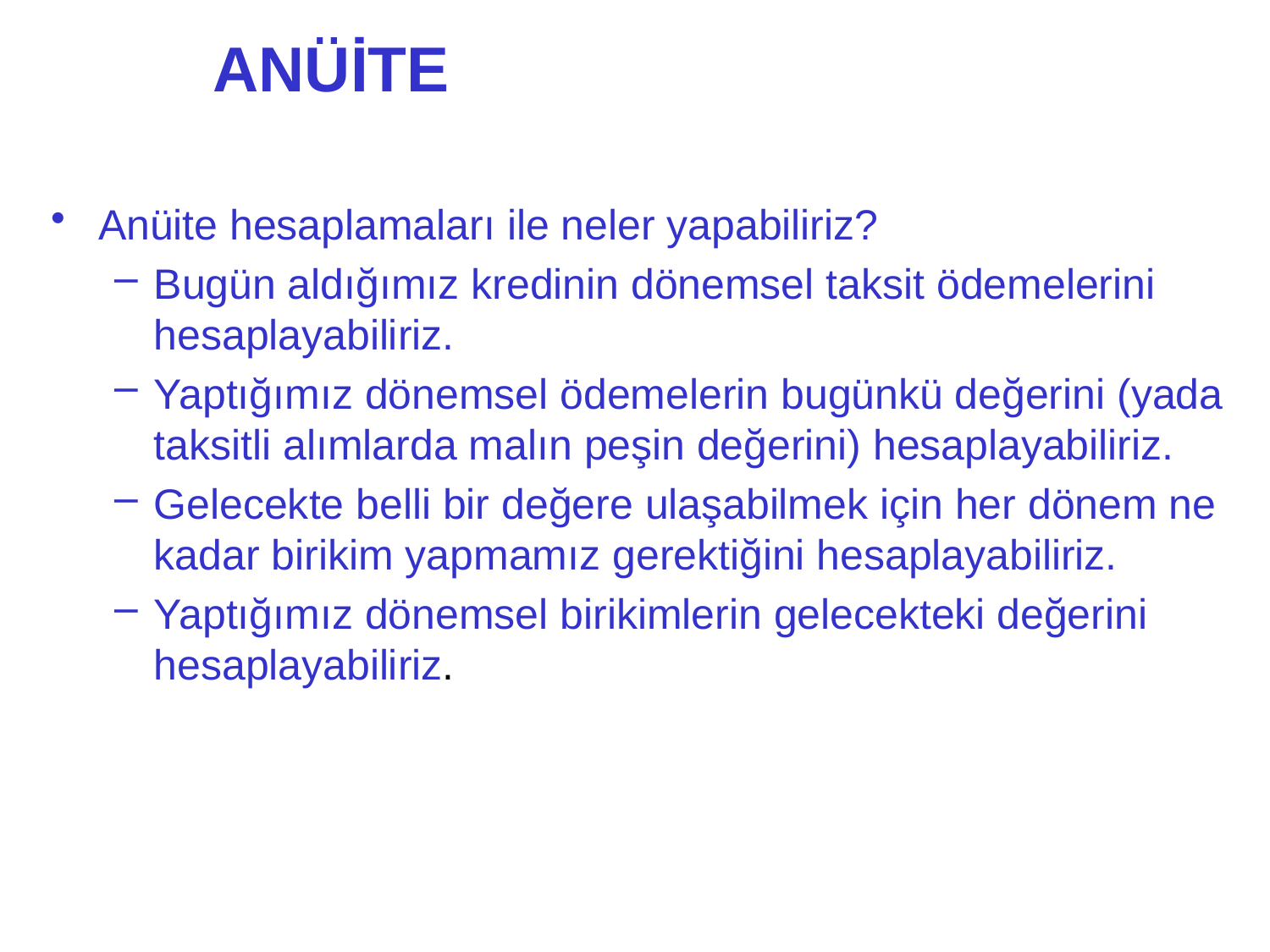

# ANÜİTE
Anüite hesaplamaları ile neler yapabiliriz?
Bugün aldığımız kredinin dönemsel taksit ödemelerini hesaplayabiliriz.
Yaptığımız dönemsel ödemelerin bugünkü değerini (yada taksitli alımlarda malın peşin değerini) hesaplayabiliriz.
Gelecekte belli bir değere ulaşabilmek için her dönem ne kadar birikim yapmamız gerektiğini hesaplayabiliriz.
Yaptığımız dönemsel birikimlerin gelecekteki değerini hesaplayabiliriz.